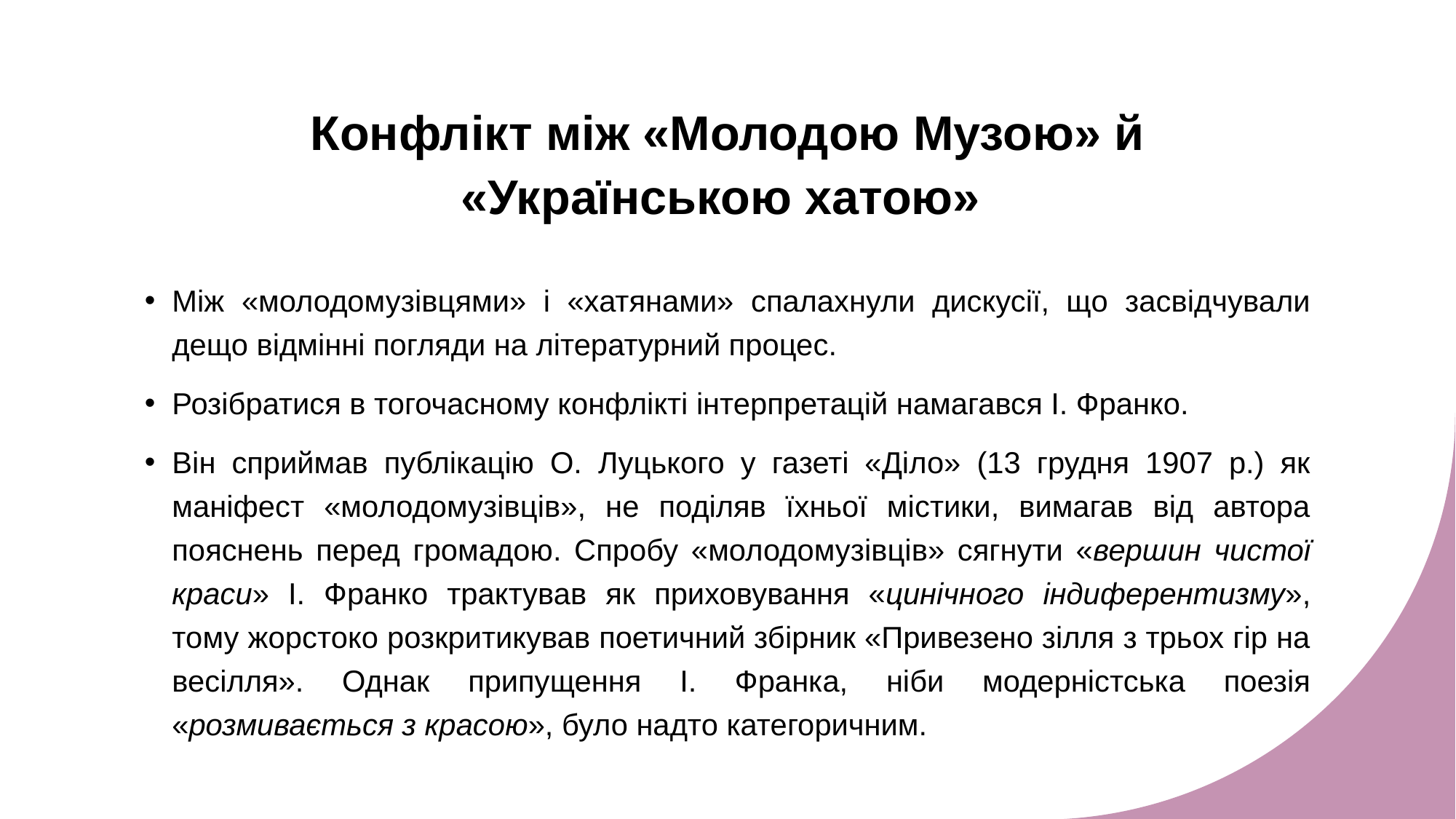

# Конфлікт між «Молодою Музою» й «Українською хатою»
Між «молодомузівцями» і «хатянами» спалахнули дискусії, що засвідчували дещо відмінні погляди на літературний процес.
Розібратися в тогочасному конфлікті інтерпретацій намагався І. Франко.
Він сприймав публікацію О. Луцького у газеті «Діло» (13 грудня 1907 р.) як маніфест «молодомузівців», не поділяв їхньої містики, вимагав від автора пояснень перед громадою. Спробу «молодомузівців» сягнути «вершин чистої краси» І. Франко трактував як приховування «цинічного індиферентизму», тому жорстоко розкритикував поетичний збірник «Привезено зілля з трьох гір на весілля». Однак припущення І. Франка, ніби модерністська поезія «розмивається з красою», було надто категоричним.